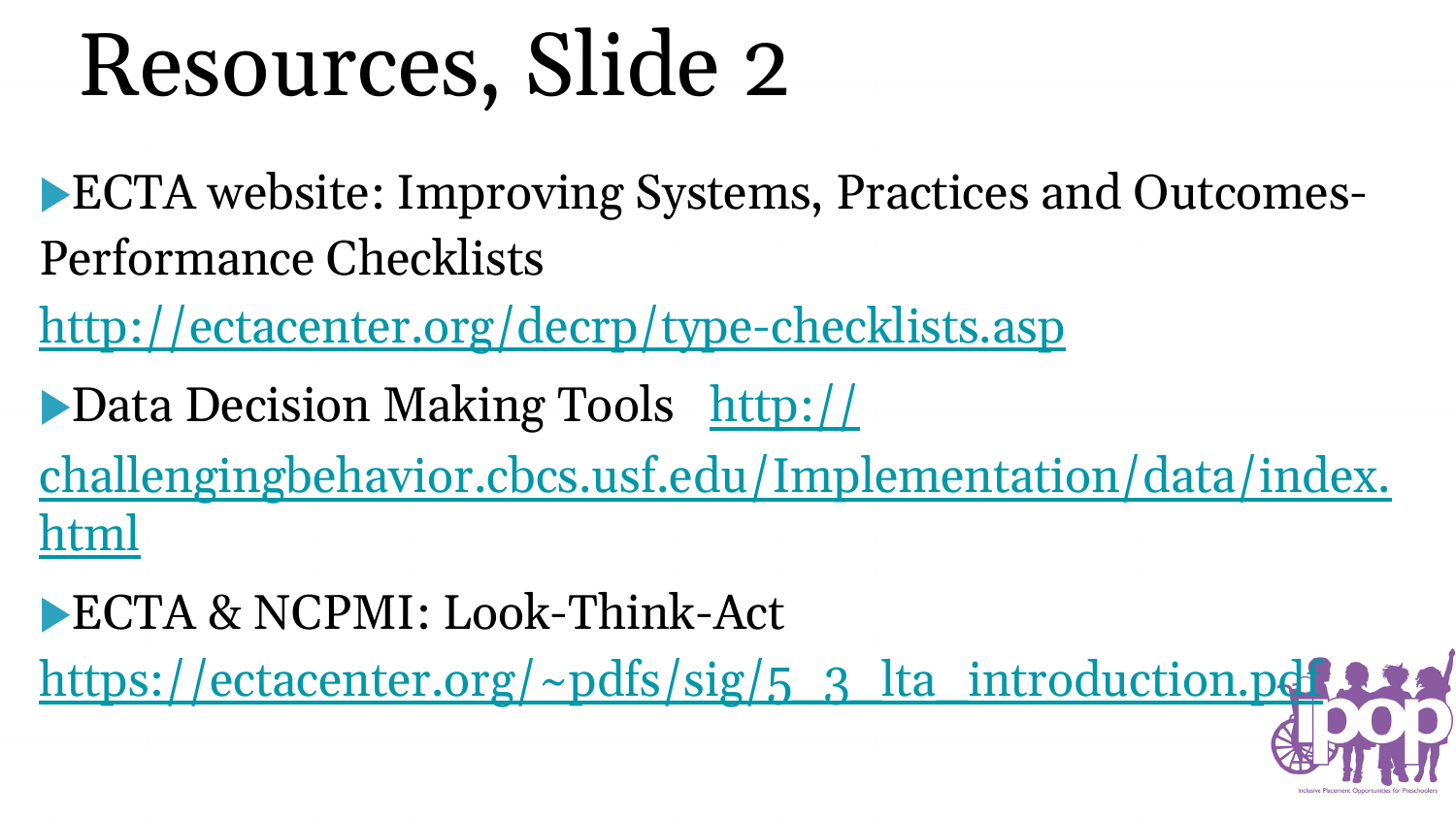

# Resources, Slide 2
▶ECTA website: Improving Systems, Practices and Outcomes-Performance Checklists
http://ectacenter.org/decrp/type-checklists.asp
▶Data Decision Making Tools   http://challengingbehavior.cbcs.usf.edu/Implementation/data/index.html
▶ECTA & NCPMI: Look-Think-Act https://ectacenter.org/~pdfs/sig/5_3_lta_introduction.pdf